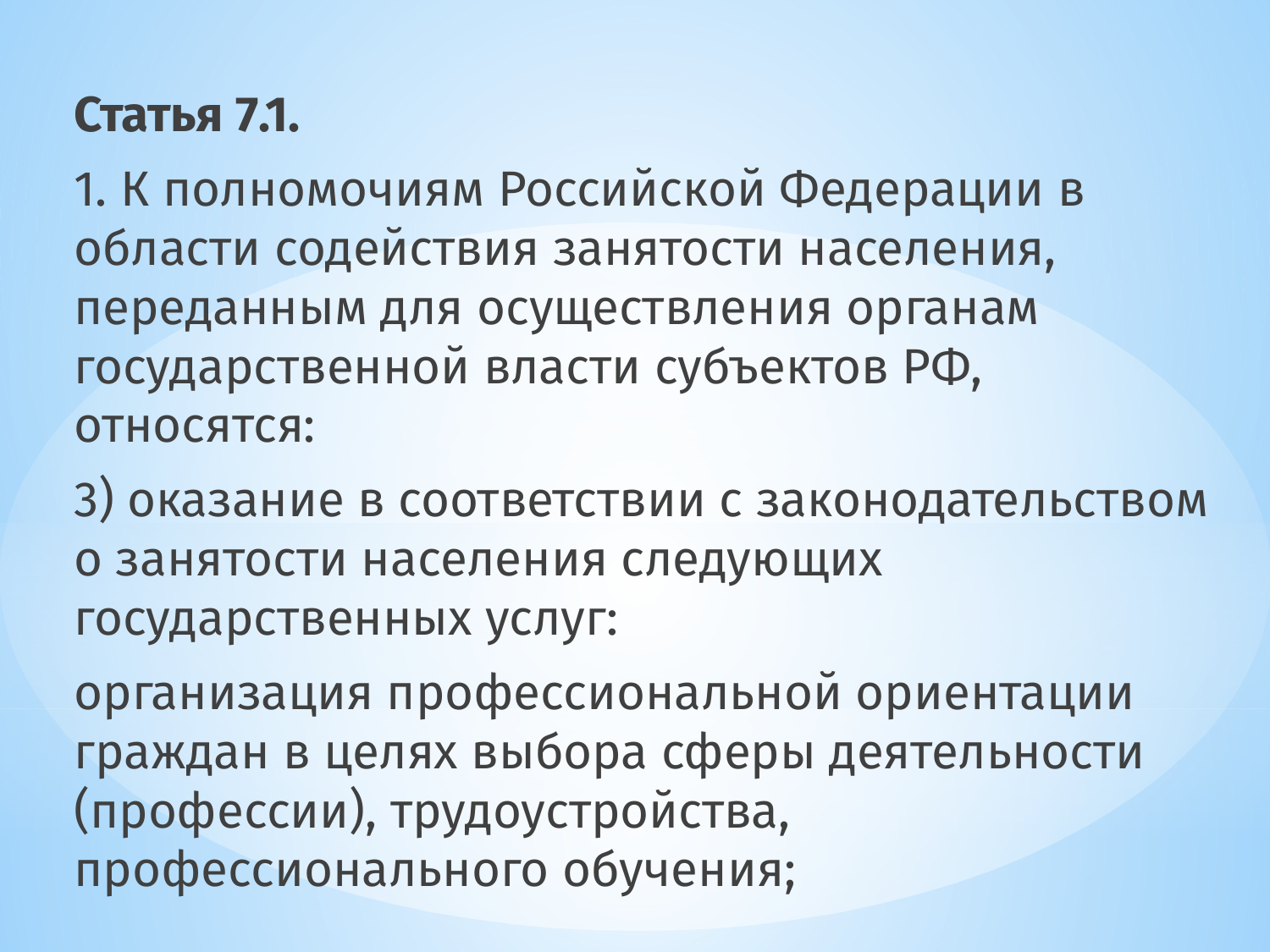

Статья 7.1.
1. К полномочиям Российской Федерации в области содействия занятости населения, переданным для осуществления органам государственной власти субъектов РФ, относятся:
3) оказание в соответствии с законодательством о занятости населения следующих государственных услуг:
организация профессиональной ориентации граждан в целях выбора сферы деятельности (профессии), трудоустройства, профессионального обучения;